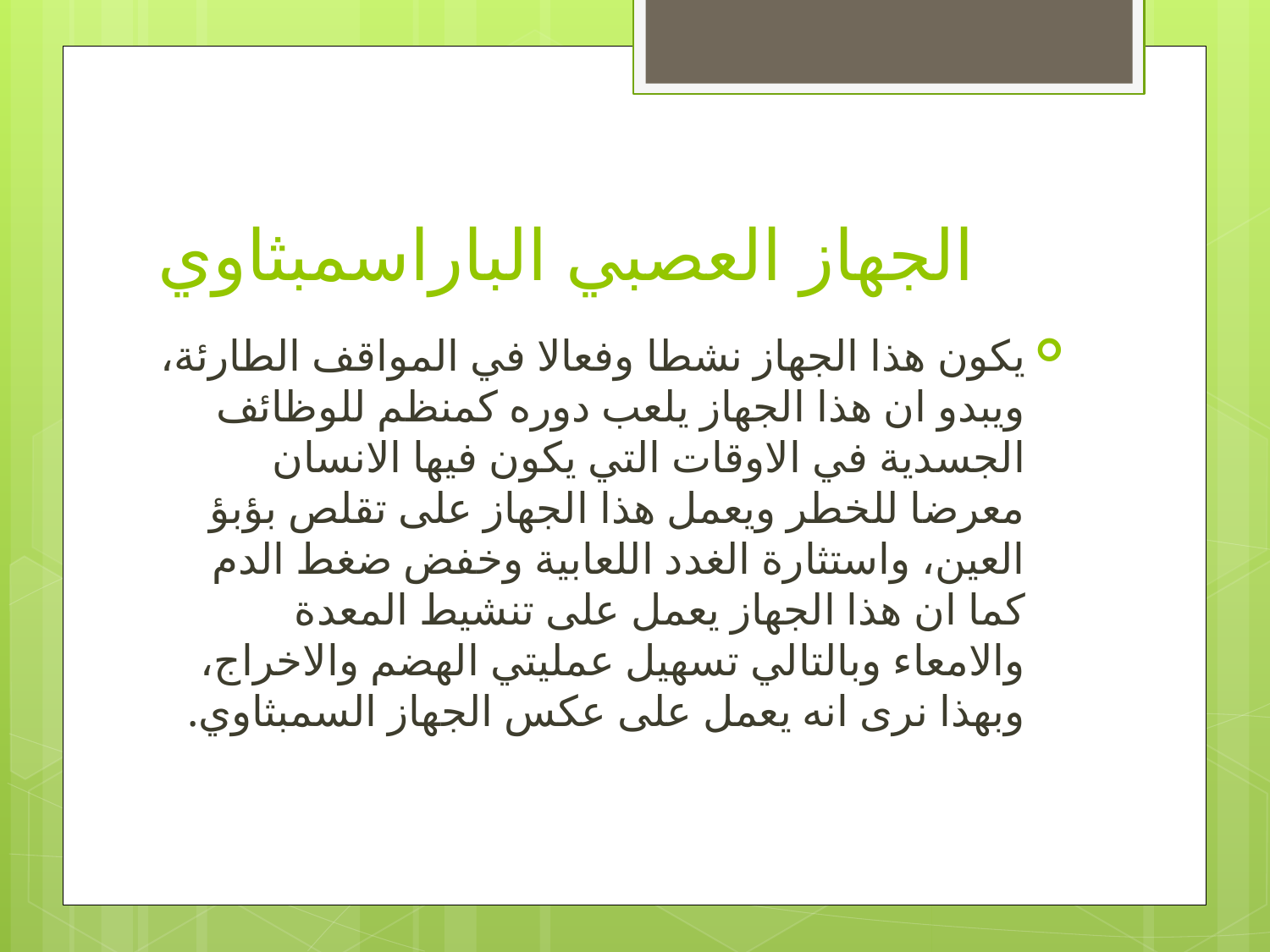

# الجهاز العصبي الباراسمبثاوي
يكون هذا الجهاز نشطا وفعالا في المواقف الطارئة، ويبدو ان هذا الجهاز يلعب دوره كمنظم للوظائف الجسدية في الاوقات التي يكون فيها الانسان معرضا للخطر ويعمل هذا الجهاز على تقلص بؤبؤ العين، واستثارة الغدد اللعابية وخفض ضغط الدم كما ان هذا الجهاز يعمل على تنشيط المعدة والامعاء وبالتالي تسهيل عمليتي الهضم والاخراج، وبهذا نرى انه يعمل على عكس الجهاز السمبثاوي.